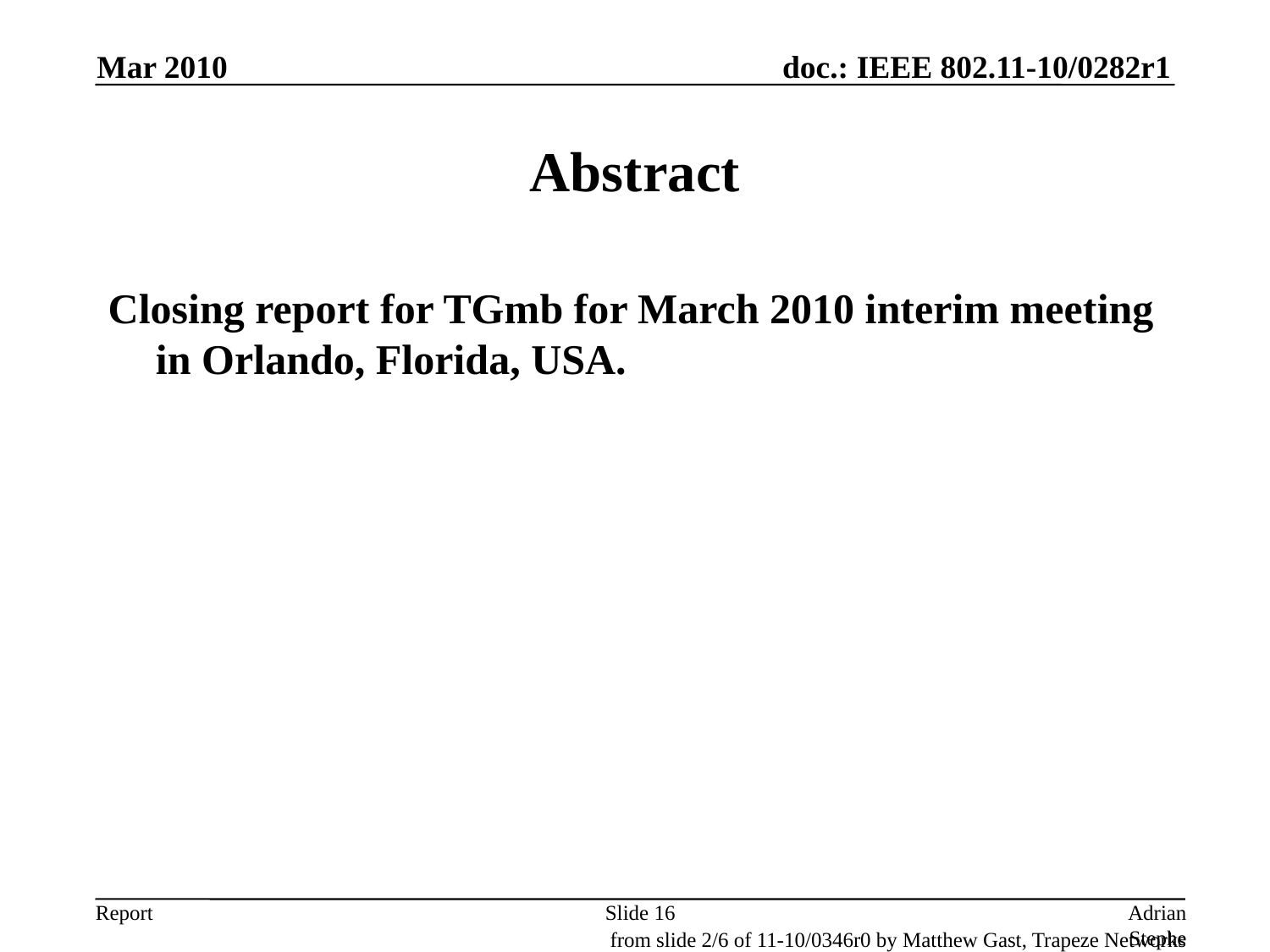

Mar 2010
# Abstract
Closing report for TGmb for March 2010 interim meeting in Orlando, Florida, USA.
Slide 16
Adrian Stephens, Intel Corporation
from slide 2/6 of 11-10/0346r0 by Matthew Gast, Trapeze Networks